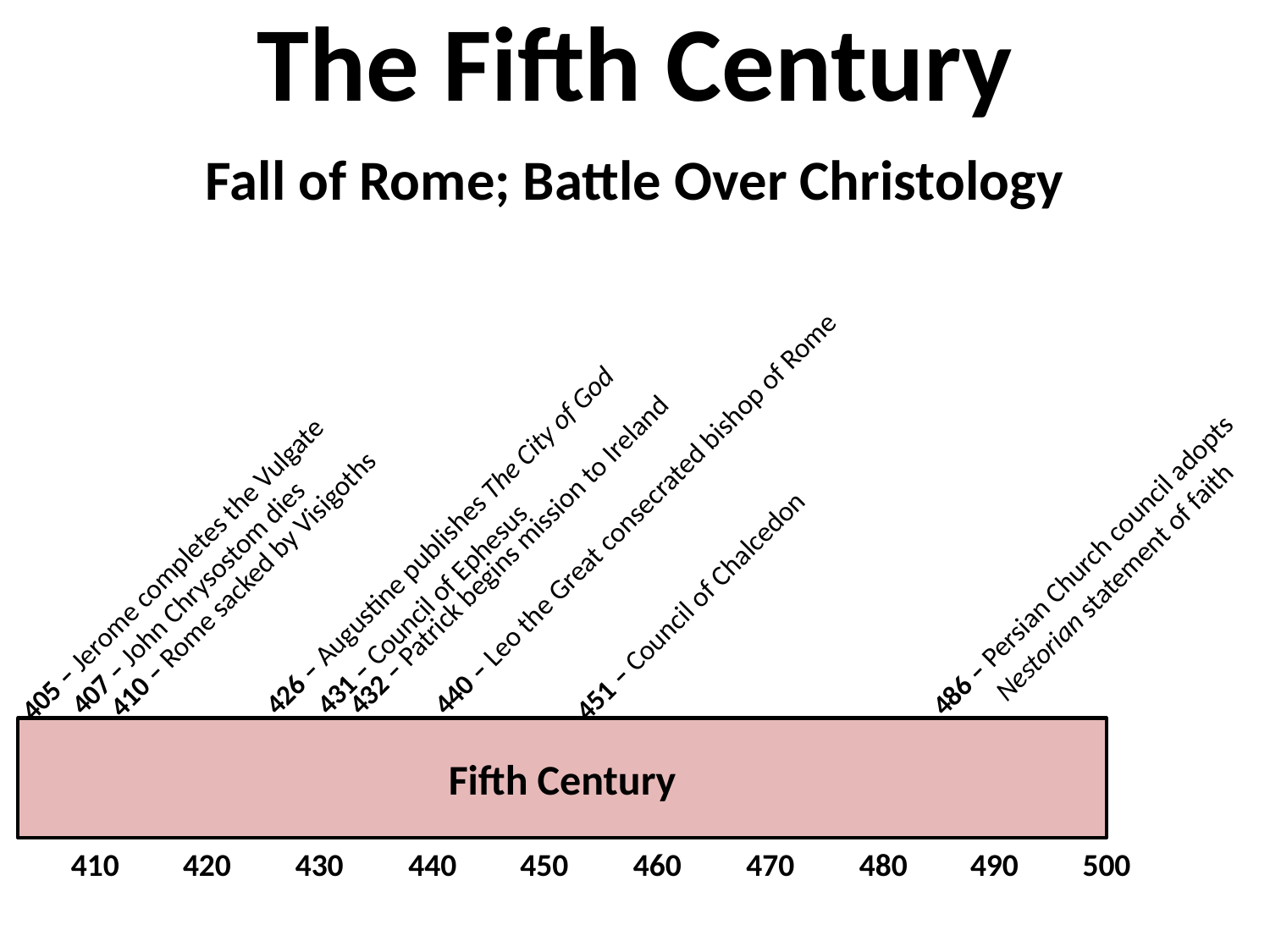

# The Fifth Century
Fall of Rome; Battle Over Christology
440 – Leo the Great consecrated bishop of Rome
451 – Council of Chalcedon
486 – Persian Church council adopts Nestorian statement of faith
426 – Augustine publishes The City of God
431 – Council of Ephesus
432 – Patrick begins mission to Ireland
410 – Rome sacked by Visigoths
407 – John Chrysostom dies
405 – Jerome completes the Vulgate
Fifth Century
410
420
430
440
450
460
470
480
490
500